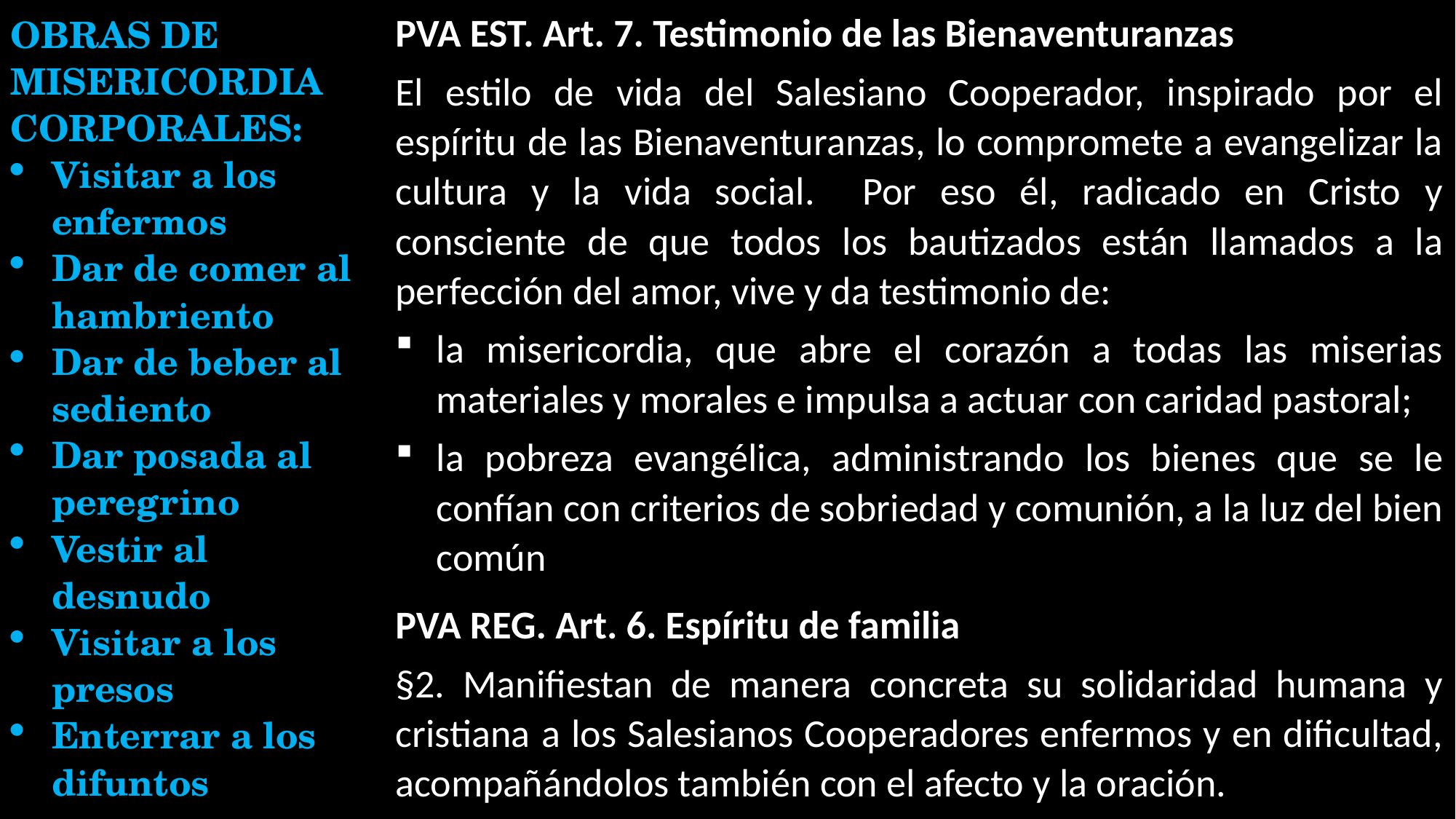

PVA EST. Art. 7. Testimonio de las Bienaventuranzas
El estilo de vida del Salesiano Cooperador, inspirado por el espíritu de las Bienaventuranzas, lo compromete a evangelizar la cultura y la vida social.  Por eso él, radicado en Cristo y consciente de que todos los bautizados están llamados a la perfección del amor, vive y da testimonio de:
la misericordia, que abre el corazón a todas las miserias materiales y morales e impulsa a actuar con caridad pastoral;
la pobreza evangélica, administrando los bienes que se le confían con criterios de sobriedad y comunión, a la luz del bien común
PVA REG. Art. 6. Espíritu de familia
§2. Manifiestan de manera concreta su solidaridad humana y cristiana a los Salesianos Cooperadores enfermos y en dificultad, acompañándolos también con el afecto y la oración.
OBRAS DE MISERICORDIA CORPORALES:
Visitar a los enfermos
Dar de comer al hambriento
Dar de beber al sediento
Dar posada al peregrino
Vestir al desnudo
Visitar a los presos
Enterrar a los difuntos